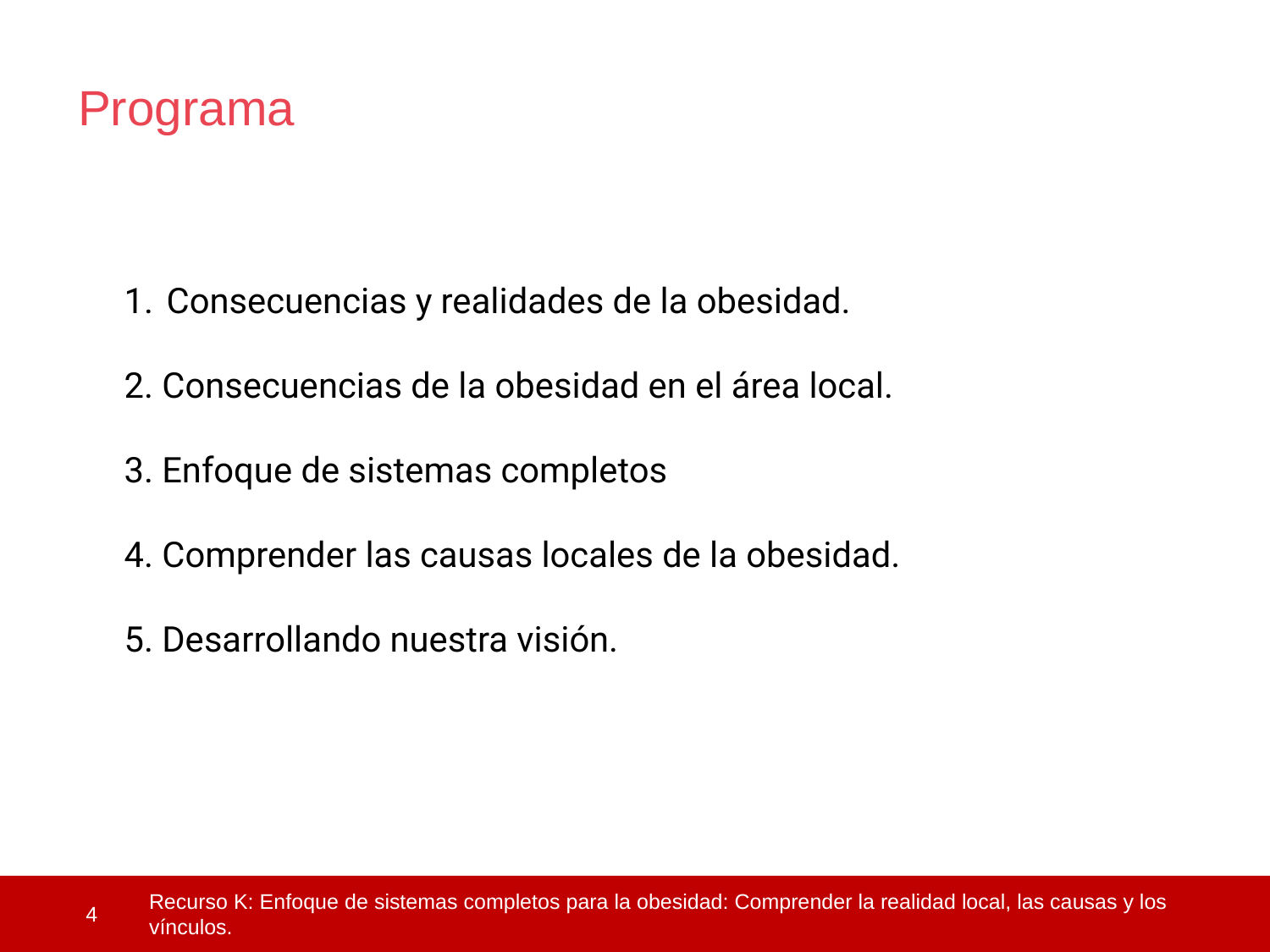

Programa
Consecuencias y realidades de la obesidad.

2. Consecuencias de la obesidad en el área local.

3. Enfoque de sistemas completos

4. Comprender las causas locales de la obesidad.

5. Desarrollando nuestra visión.

  4
Recurso K: Enfoque de sistemas completos para la obesidad: Comprender la realidad local, las causas y los vínculos.